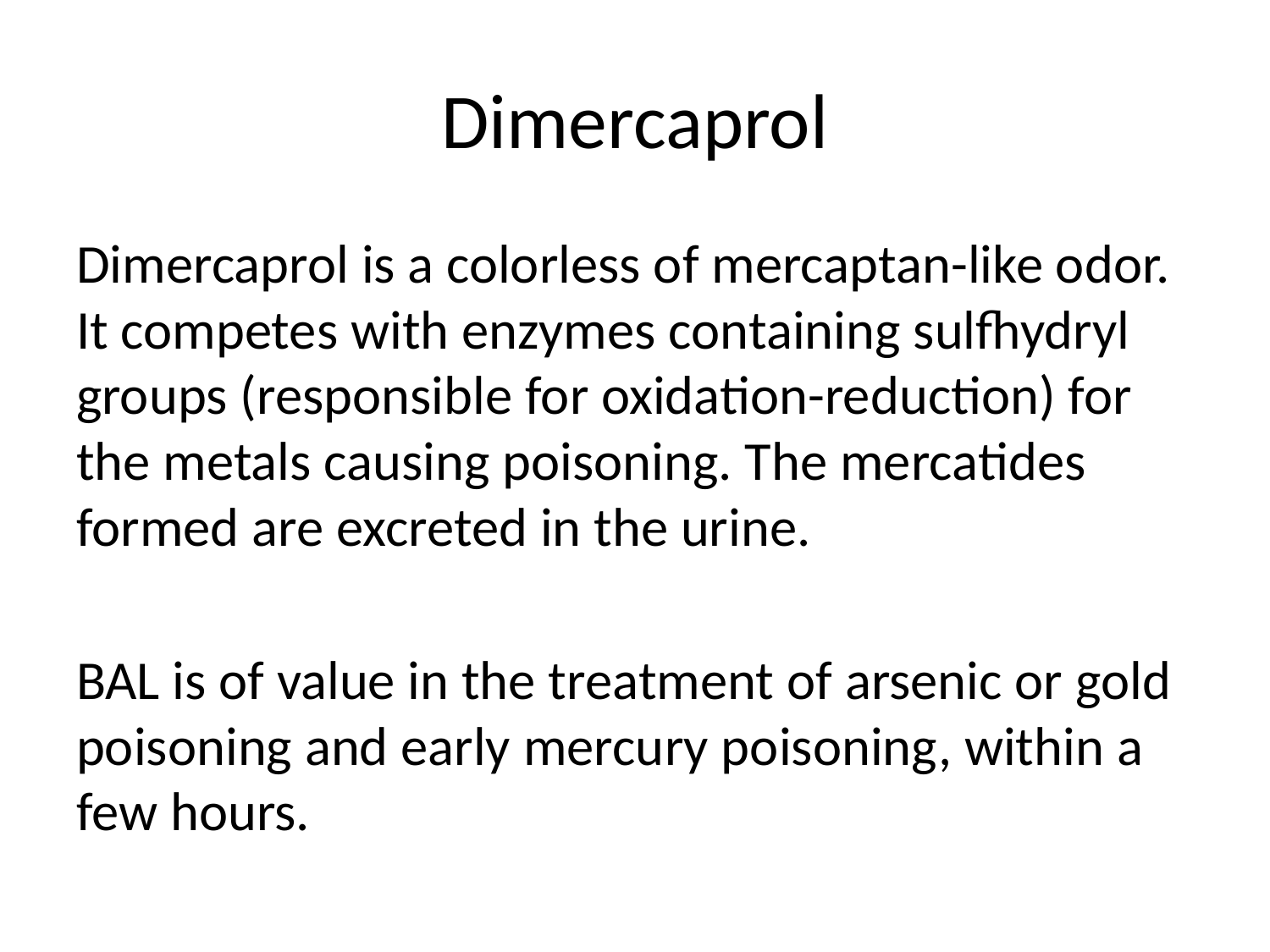

# Dimercaprol
Dimercaprol is a colorless of mercaptan-like odor. It competes with enzymes containing sulfhydryl groups (responsible for oxidation-reduction) for  the metals causing poisoning. The mercatides formed are excreted in the urine.

BAL is of value in the treatment of arsenic or gold poisoning and early mercury poisoning, within a few hours.